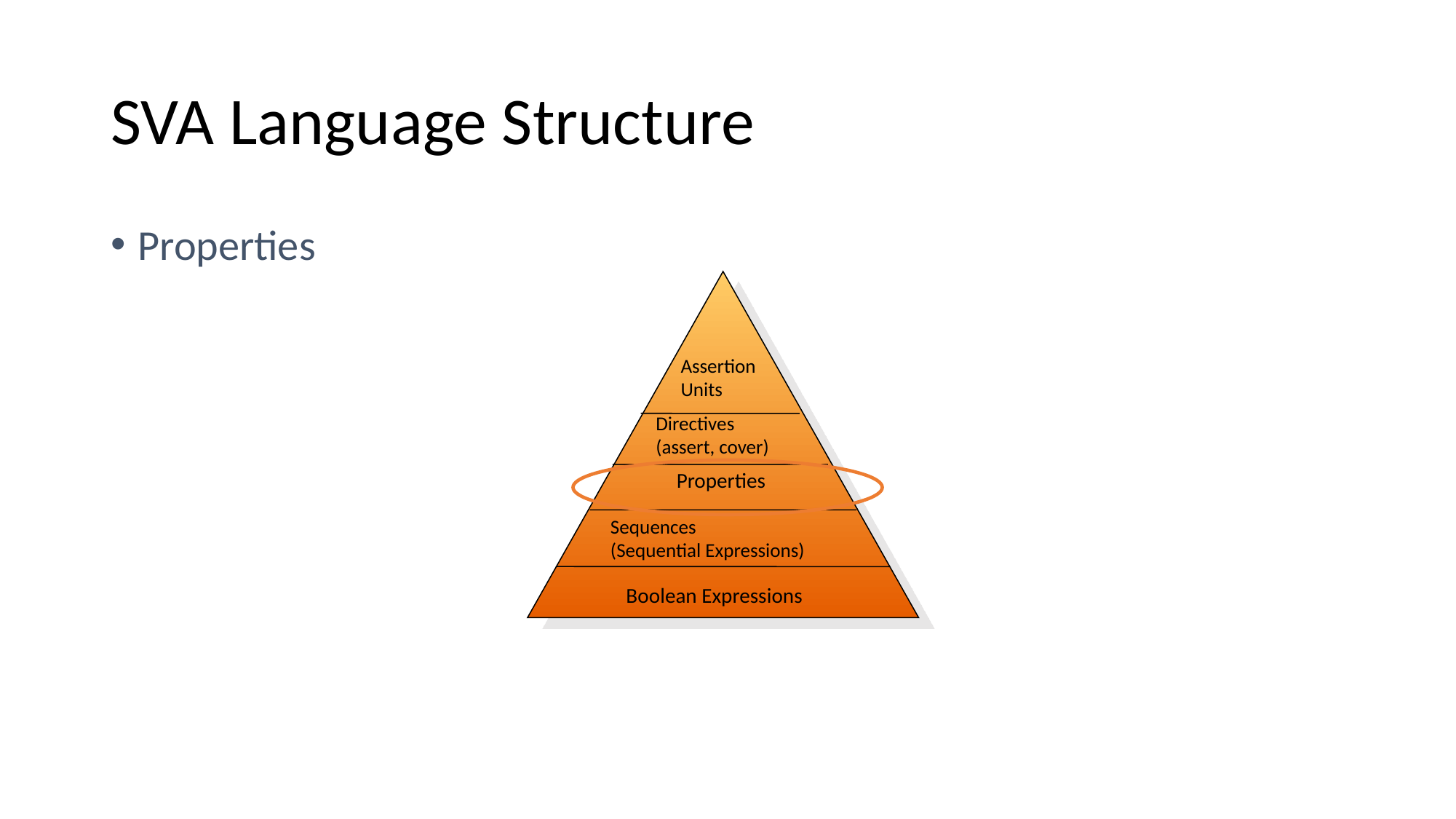

# SVA Language Structure
Properties

Assertion
Units
Directives
(assert, cover)
Properties
Sequences
(Sequential Expressions)

Boolean Expressions